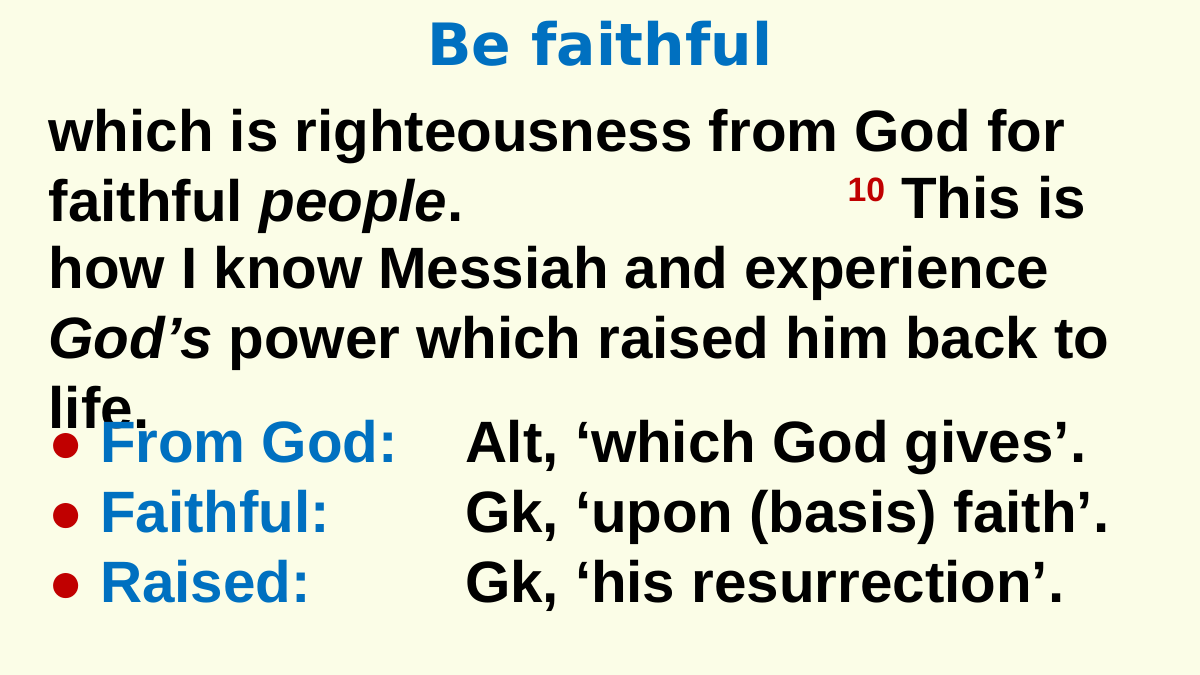

Be faithful
which is righteousness from God for faithful people.
					   10 This is how I know Messiah and experience God’s power which raised him back to life.
● From God:
● Faithful:
● Raised:
Alt, ‘which God gives’.
Gk, ‘upon (basis) faith’.
Gk, ‘his resurrection’.